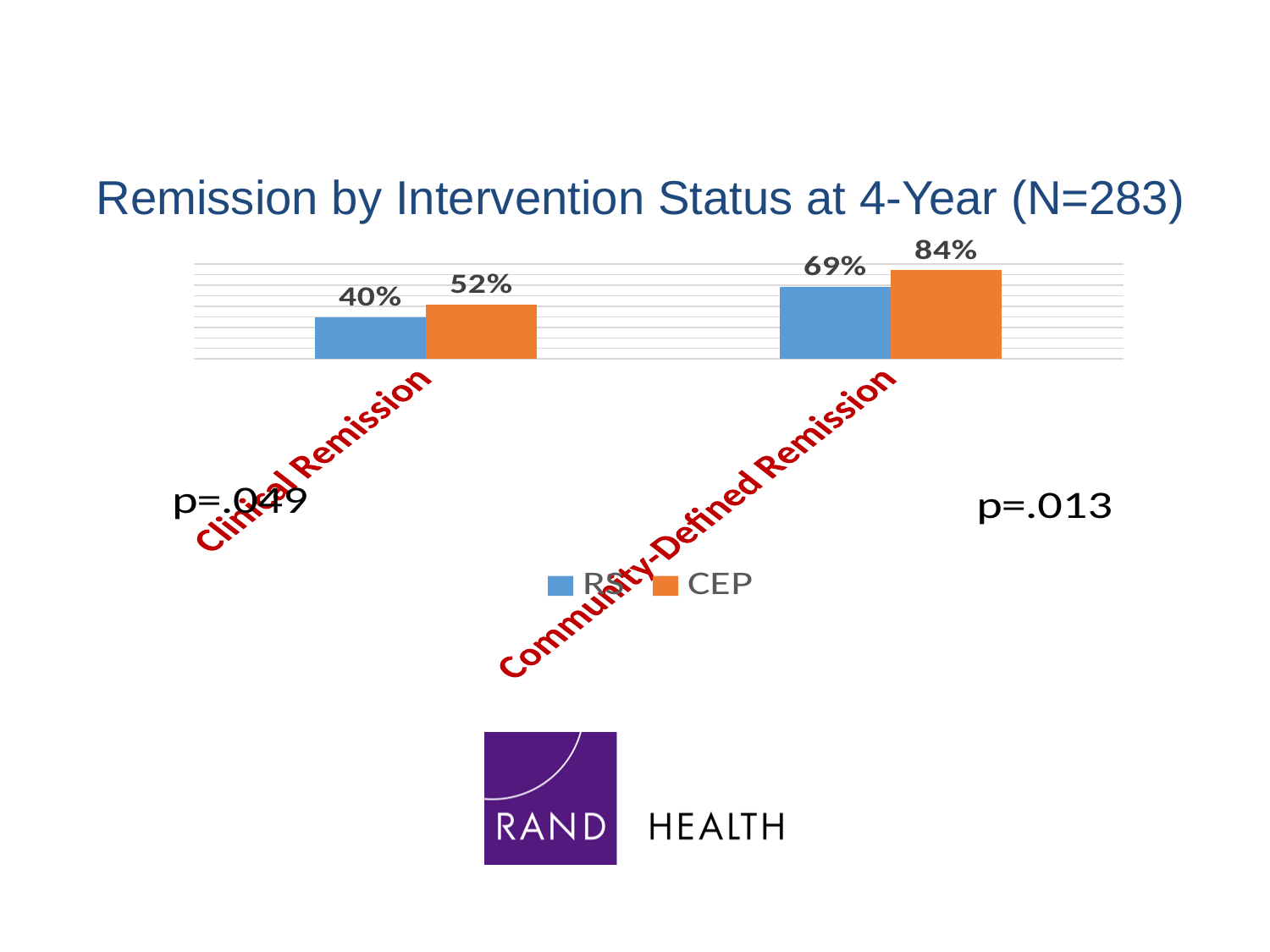

# Remission by Intervention Status at 4-Year (N=283)

### Chart

| Category | RS | CEP |
|---|---|---|
| Clinical Remission | 0.39722 | 0.51717 |
| Community-Defined Remission | 0.68615 | 0.84227 |